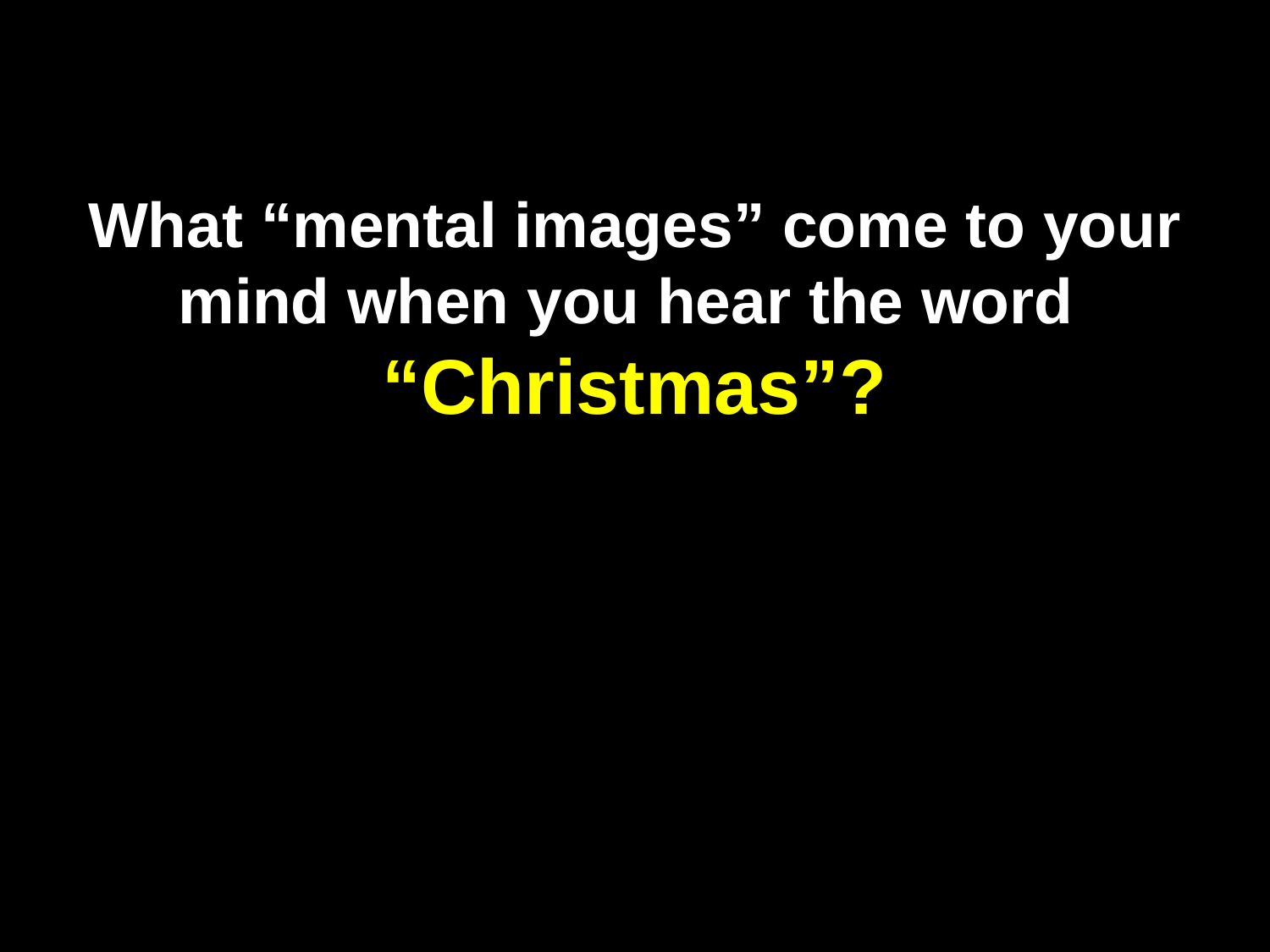

# What “mental images” come to your mind when you hear the word “Christmas”?